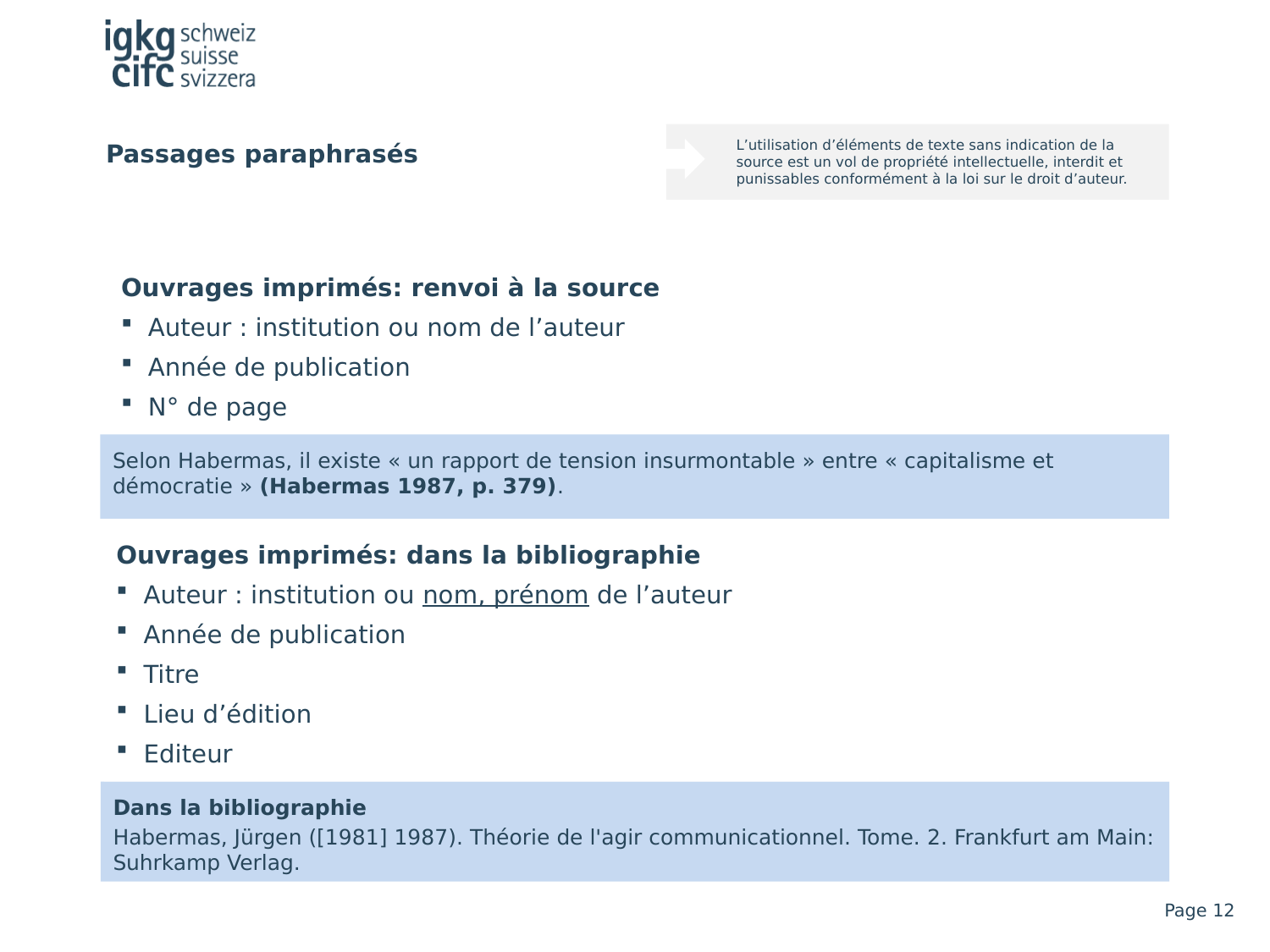

L’utilisation d’éléments de texte sans indication de la source est un vol de propriété intellectuelle, interdit et punissables conformément à la loi sur le droit d’auteur.

# Passages paraphrasés
Ouvrages imprimés: renvoi à la source
Auteur : institution ou nom de l’auteur
Année de publication
N° de page
Selon Habermas, il existe « un rapport de tension insurmontable » entre « capitalisme et démocratie » (Habermas 1987, p. 379).

Ouvrages imprimés: dans la bibliographie
Auteur : institution ou nom, prénom de l’auteur
Année de publication
Titre
Lieu d’édition
Editeur
Dans la bibliographie
Habermas, Jürgen ([1981] 1987). Théorie de l'agir communicationnel. Tome. 2. Frankfurt am Main: Suhrkamp Verlag.
Page 12